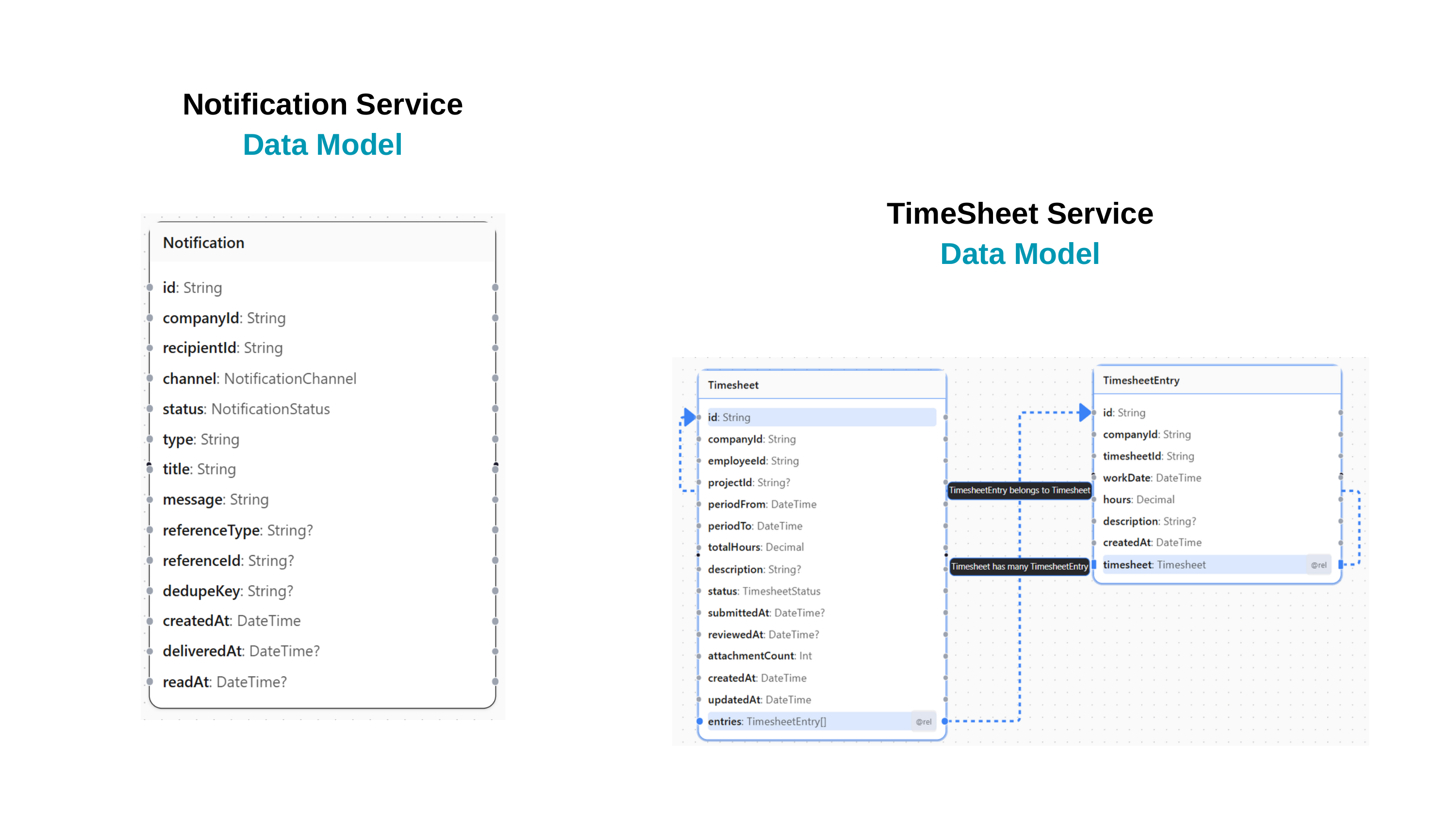

Notification Service
Data Model
TimeSheet Service
Data Model